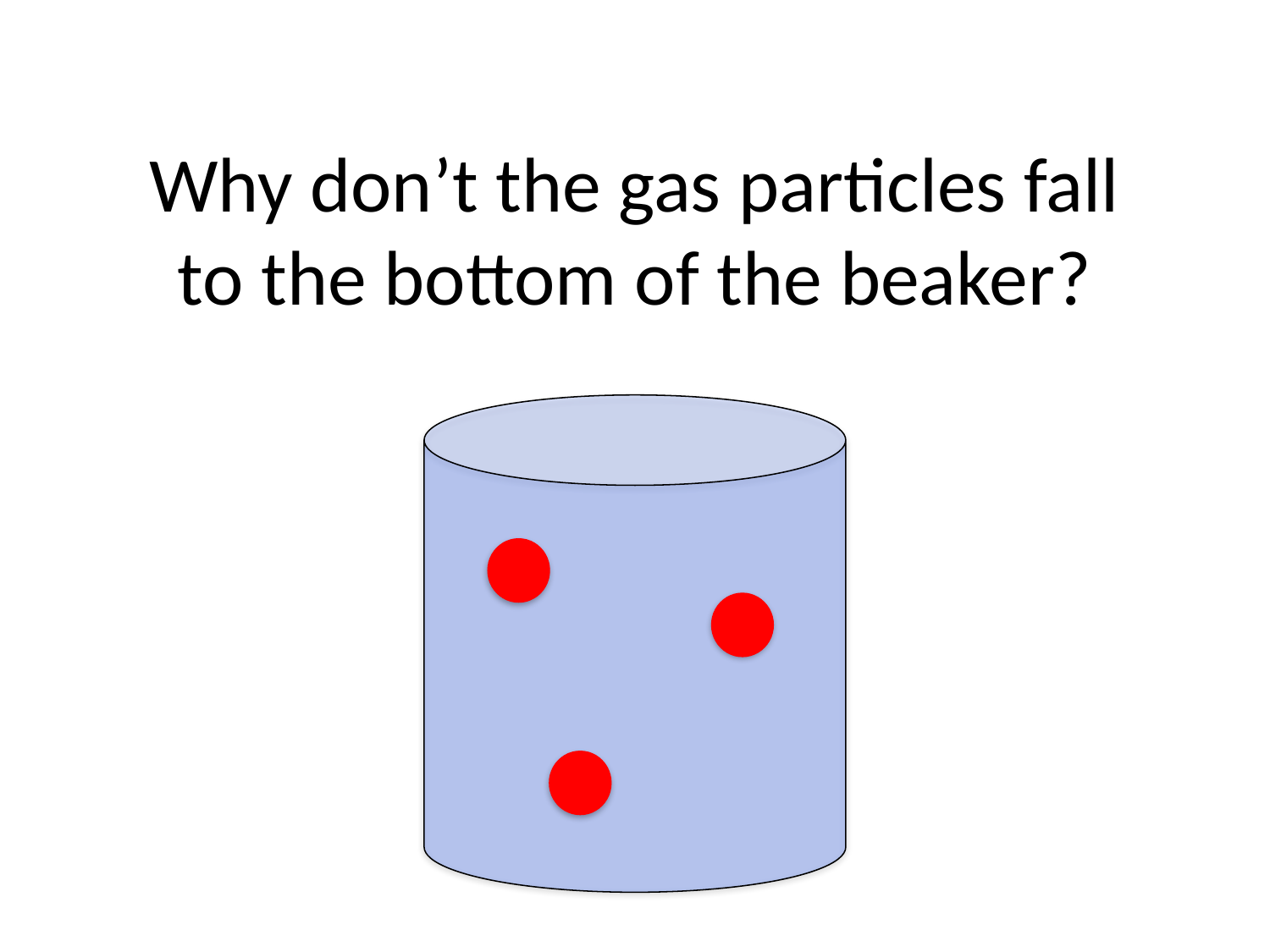

# Why don’t the gas particles fall to the bottom of the beaker?